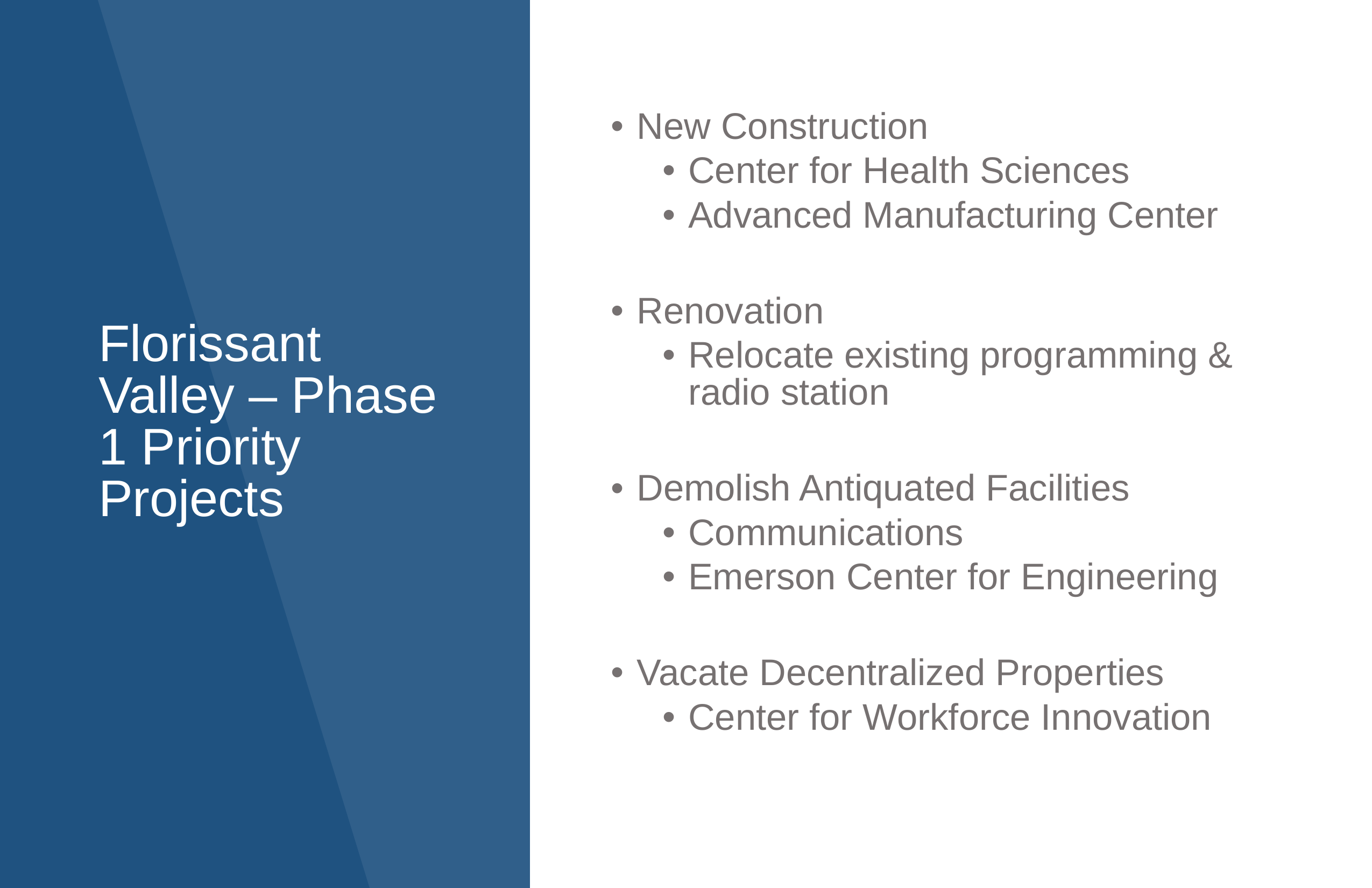

# Florissant Valley – Phase 1 Priority Projects
New Construction
Center for Health Sciences
Advanced Manufacturing Center

Renovation
Relocate existing programming & radio station

Demolish Antiquated Facilities
Communications
Emerson Center for Engineering

Vacate Decentralized Properties
Center for Workforce Innovation